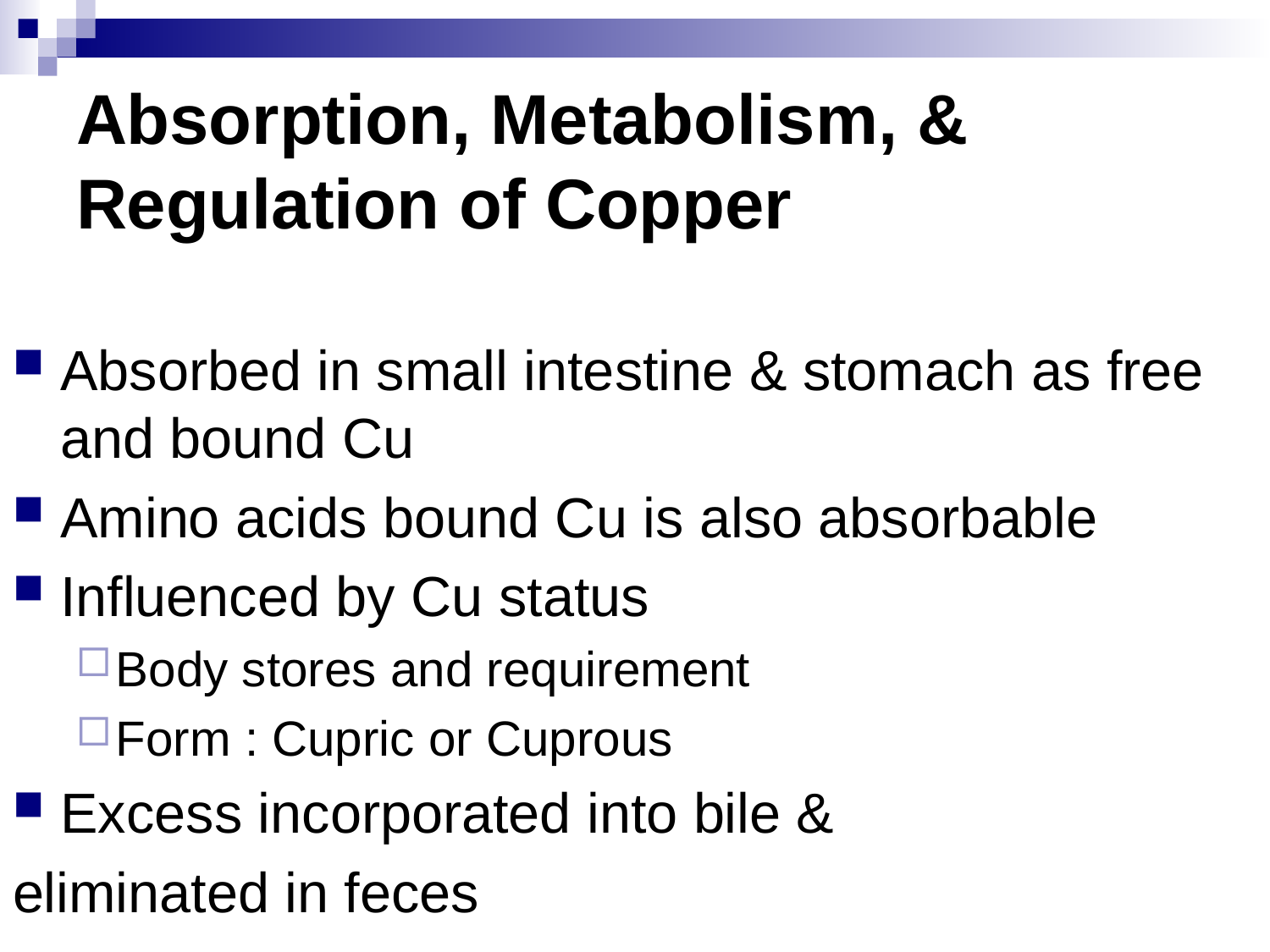

# Absorption, Metabolism, & Regulation of Copper
Absorbed in small intestine & stomach as free and bound Cu
Amino acids bound Cu is also absorbable
Influenced by Cu status
Body stores and requirement
Form : Cupric or Cuprous
Excess incorporated into bile &
eliminated in feces